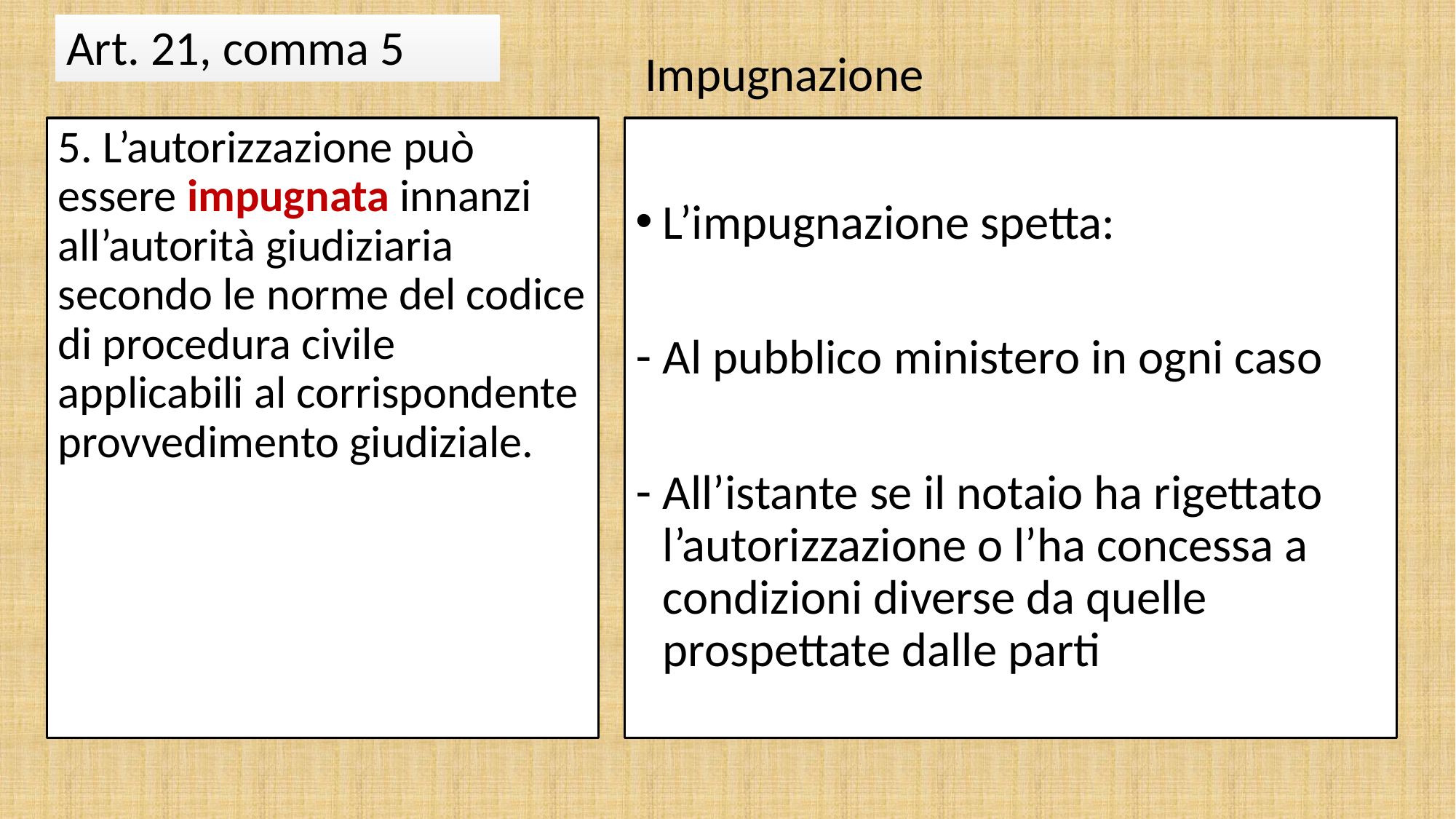

# Art. 21, comma 5
Impugnazione
5. L’autorizzazione può essere impugnata innanzi all’autorità giudiziaria secondo le norme del codice di procedura civile applicabili al corrispondente provvedimento giudiziale.

L’impugnazione spetta:

Al pubblico ministero in ogni caso

All’istante se il notaio ha rigettato l’autorizzazione o l’ha concessa a condizioni diverse da quelle prospettate dalle parti